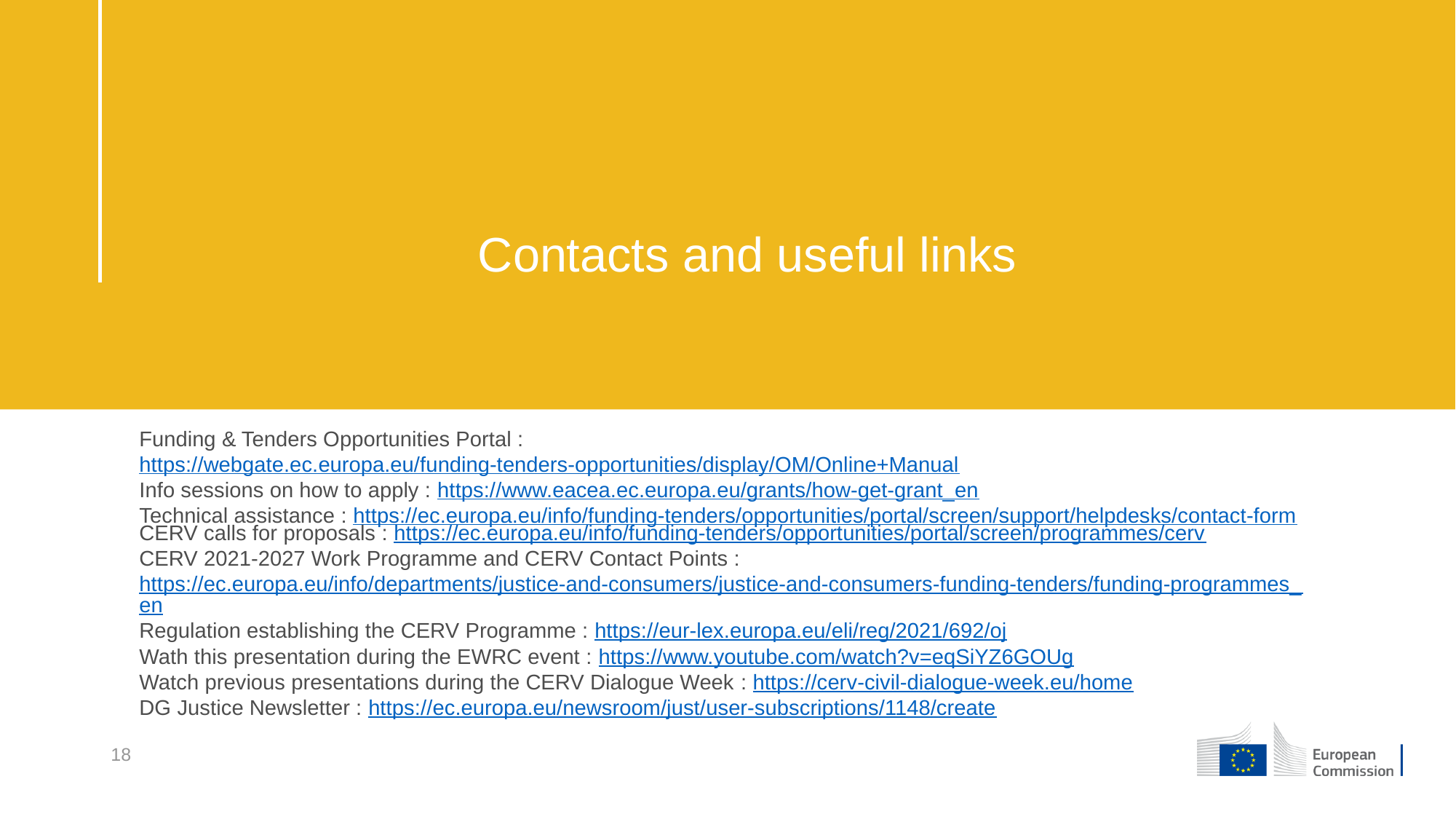

# Contacts and useful links
Funding & Tenders Opportunities Portal : https://webgate.ec.europa.eu/funding-tenders-opportunities/display/OM/Online+Manual
Info sessions on how to apply : https://www.eacea.ec.europa.eu/grants/how-get-grant_en
Technical assistance : https://ec.europa.eu/info/funding-tenders/opportunities/portal/screen/support/helpdesks/contact-form

CERV calls for proposals : https://ec.europa.eu/info/funding-tenders/opportunities/portal/screen/programmes/cerv
CERV 2021-2027 Work Programme and CERV Contact Points : https://ec.europa.eu/info/departments/justice-and-consumers/justice-and-consumers-funding-tenders/funding-programmes_en
Regulation establishing the CERV Programme : https://eur-lex.europa.eu/eli/reg/2021/692/oj
Wath this presentation during the EWRC event : https://www.youtube.com/watch?v=eqSiYZ6GOUg
Watch previous presentations during the CERV Dialogue Week : https://cerv-civil-dialogue-week.eu/home
DG Justice Newsletter : https://ec.europa.eu/newsroom/just/user-subscriptions/1148/create
18